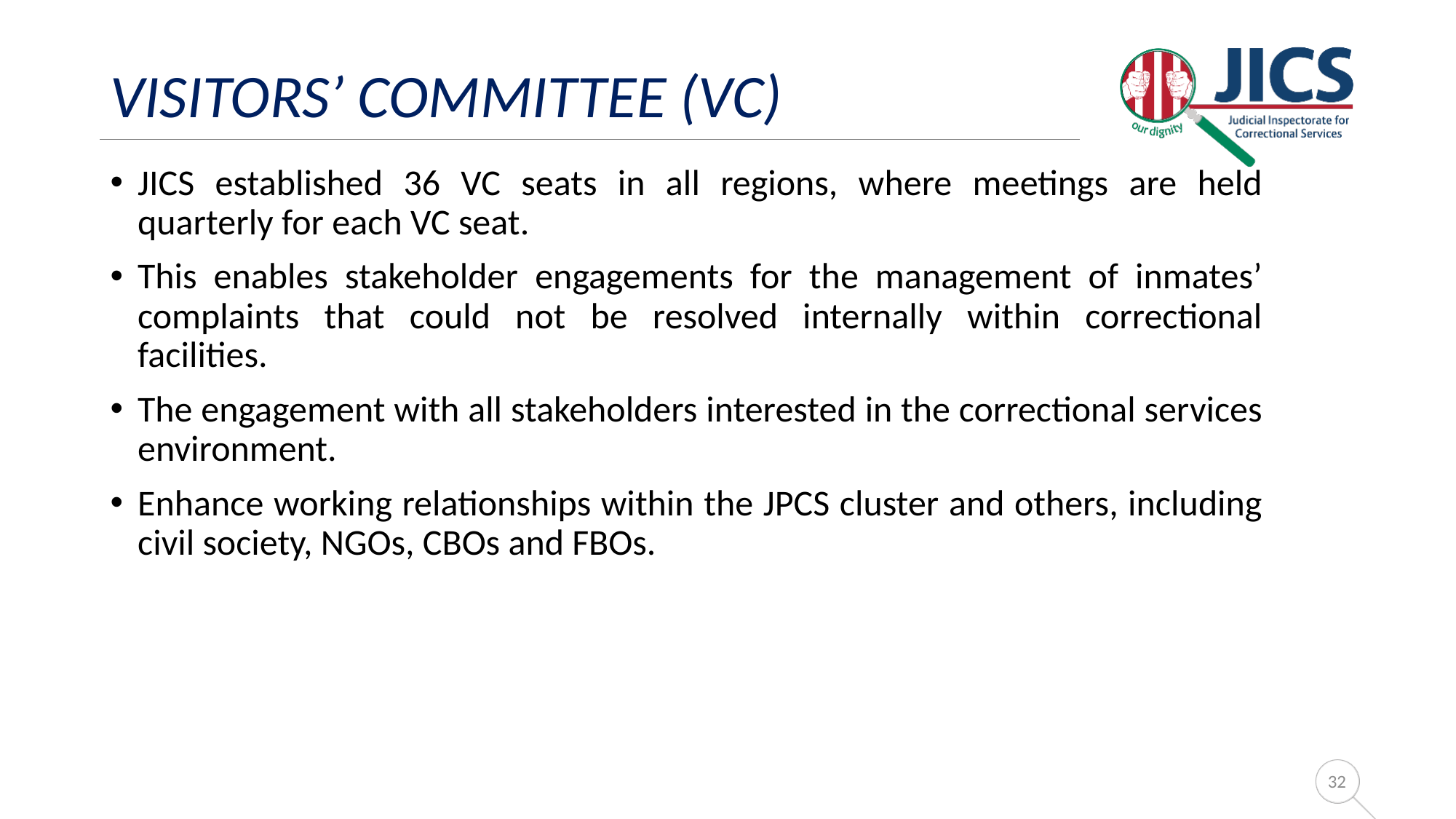

# Visitors’ Committee (VC)
JICS established 36 VC seats in all regions, where meetings are held quarterly for each VC seat.
This enables stakeholder engagements for the management of inmates’ complaints that could not be resolved internally within correctional facilities.
The engagement with all stakeholders interested in the correctional services environment.
Enhance working relationships within the JPCS cluster and others, including civil society, NGOs, CBOs and FBOs.
32